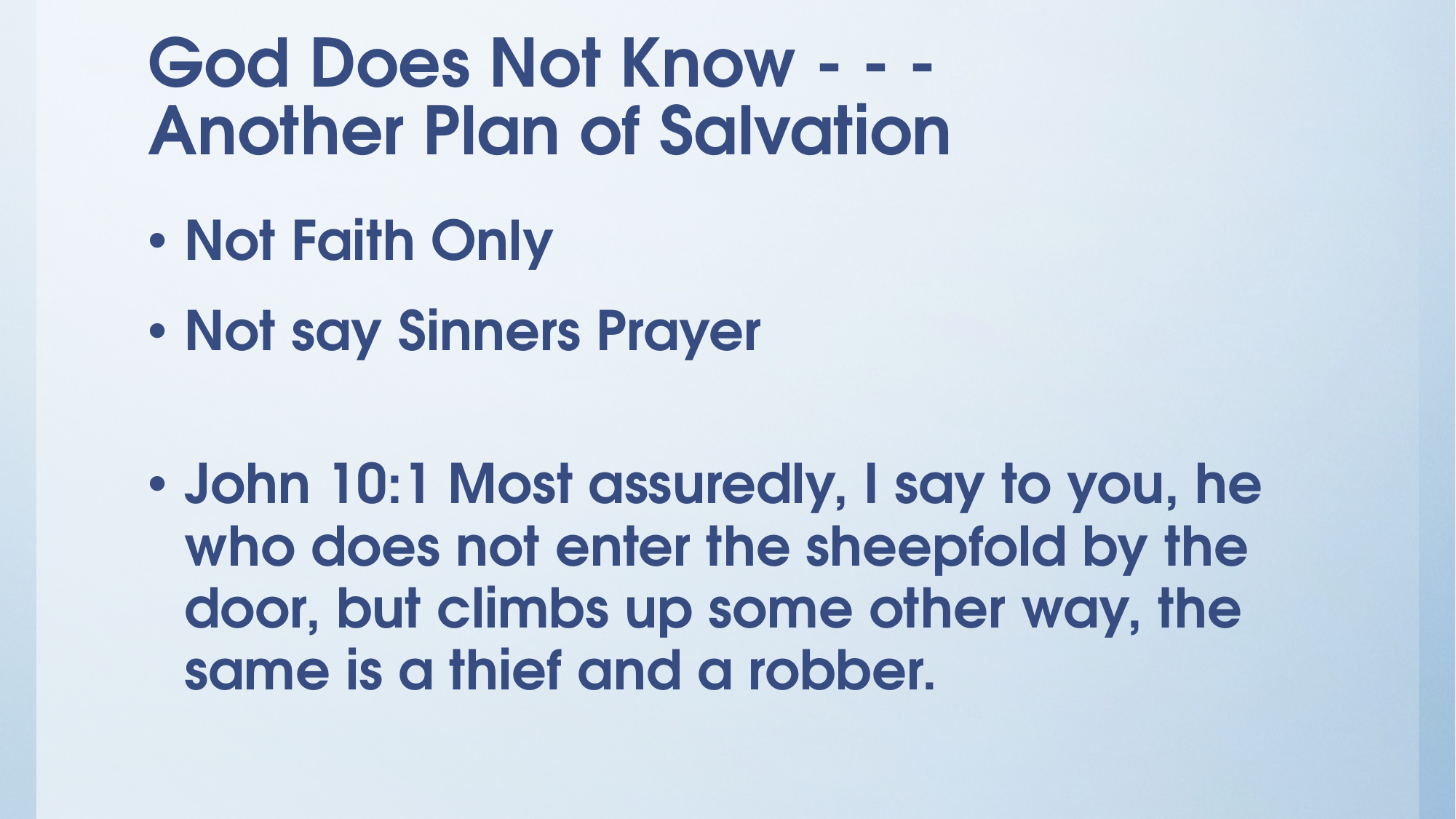

# God Does Not Know - - - Another Plan of Salvation
Not Faith Only
Not say Sinners Prayer
John 10:1 Most assuredly, I say to you, he who does not enter the sheepfold by the door, but climbs up some other way, the same is a thief and a robber.